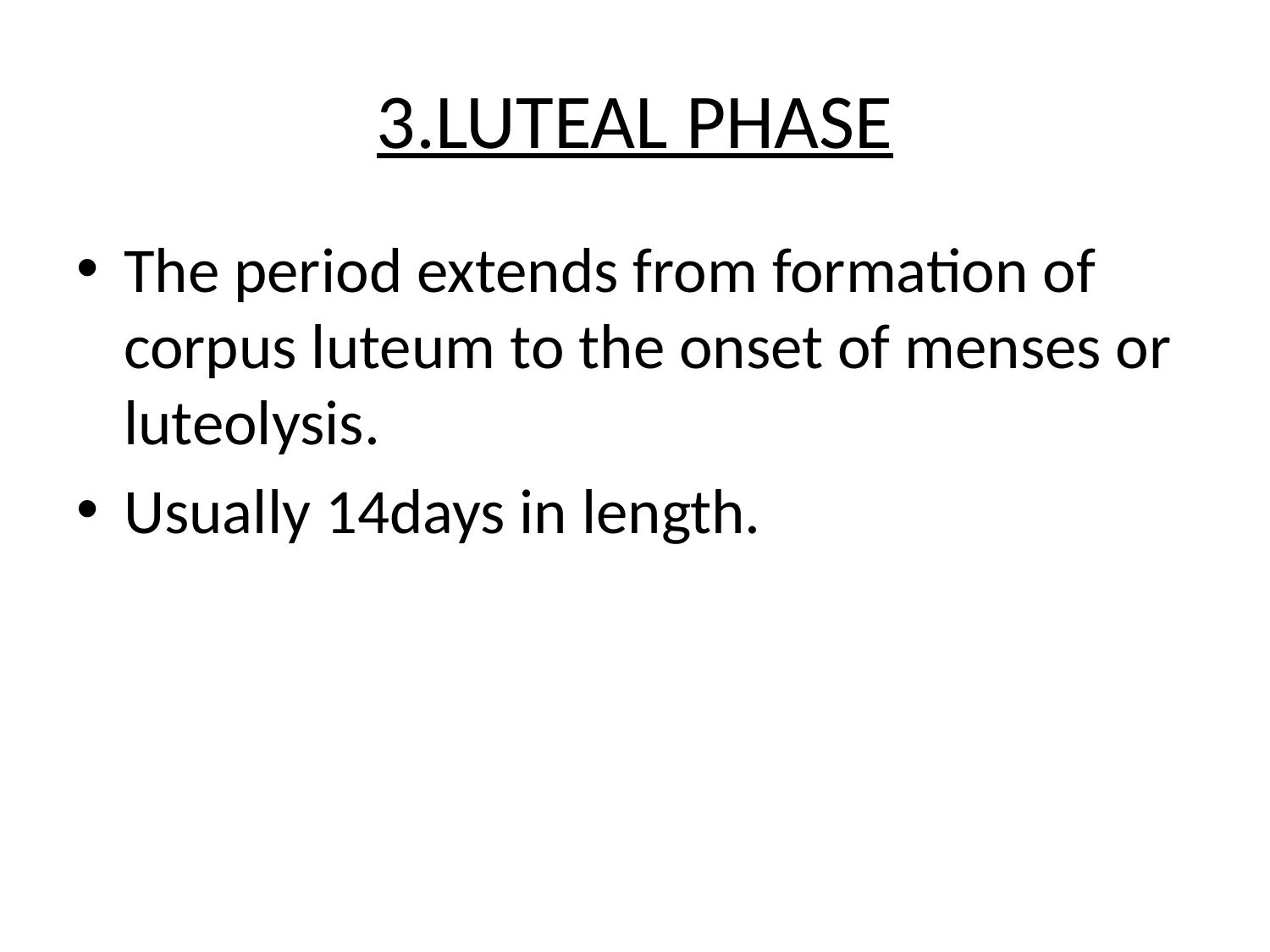

# 3.LUTEAL PHASE
The period extends from formation of corpus luteum to the onset of menses or luteolysis.
Usually 14days in length.